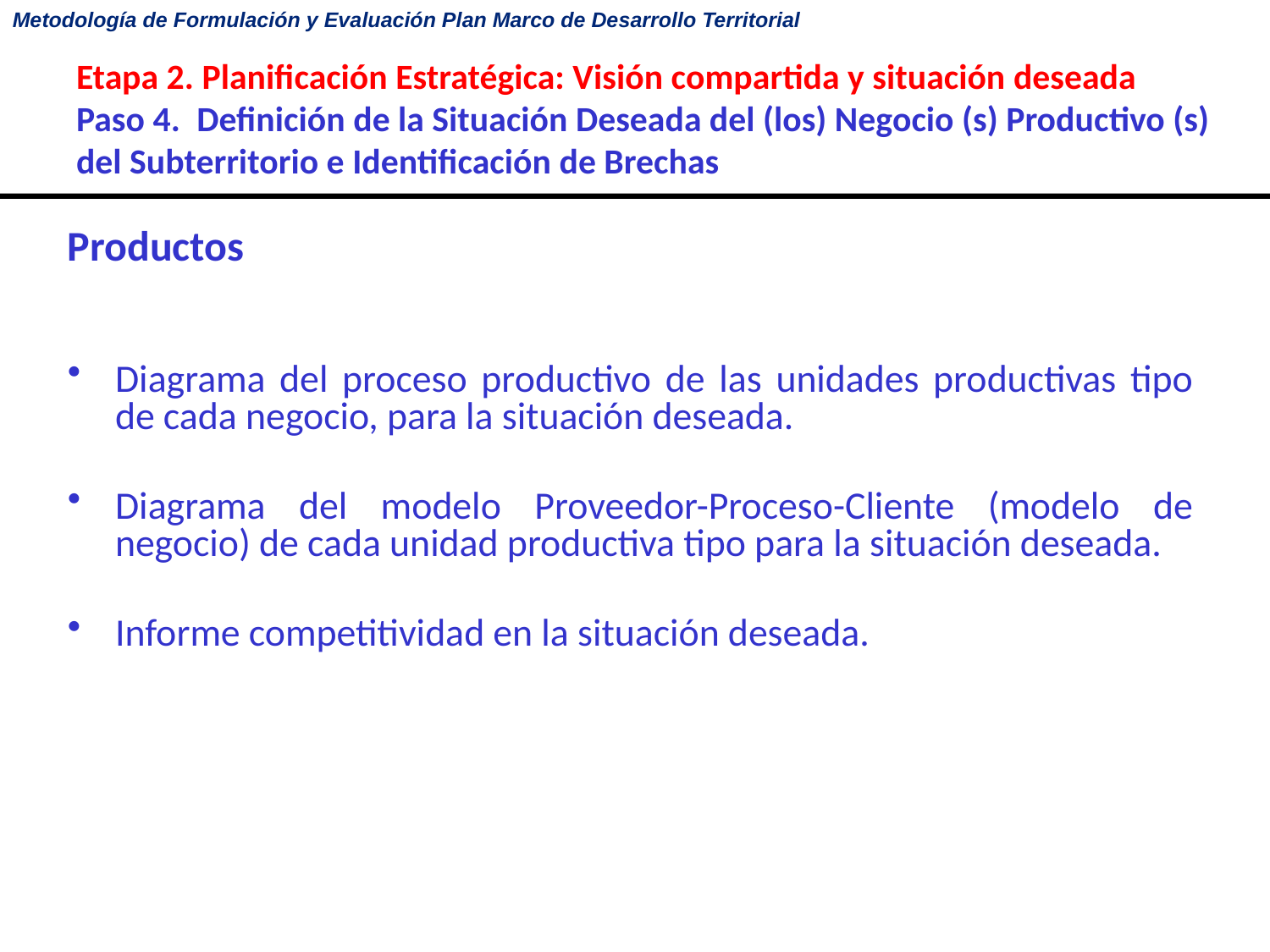

# Etapa 2. Planificación Estratégica: Visión compartida y situación deseada Paso 4.  Definición de la Situación Deseada del (los) Negocio (s) Productivo (s) del Subterritorio e Identificación de Brechas
Productos

Diagrama del proceso productivo de las unidades productivas tipo de cada negocio, para la situación deseada.

Diagrama del modelo Proveedor-Proceso-Cliente (modelo de negocio) de cada unidad productiva tipo para la situación deseada.

Informe competitividad en la situación deseada.